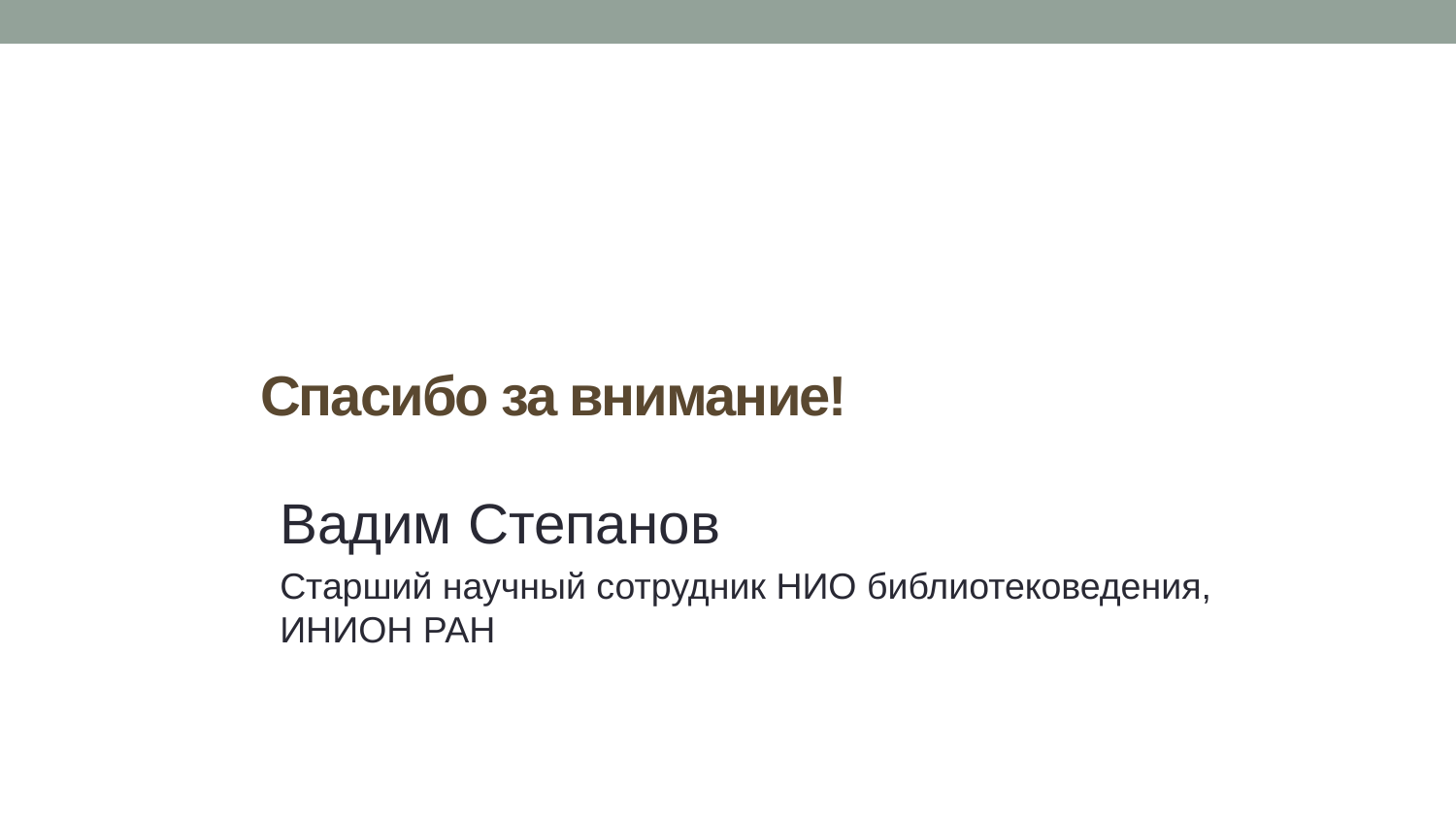

# Спасибо за внимание!
Вадим Степанов
Старший научный сотрудник НИО библиотековедения, ИНИОН РАН